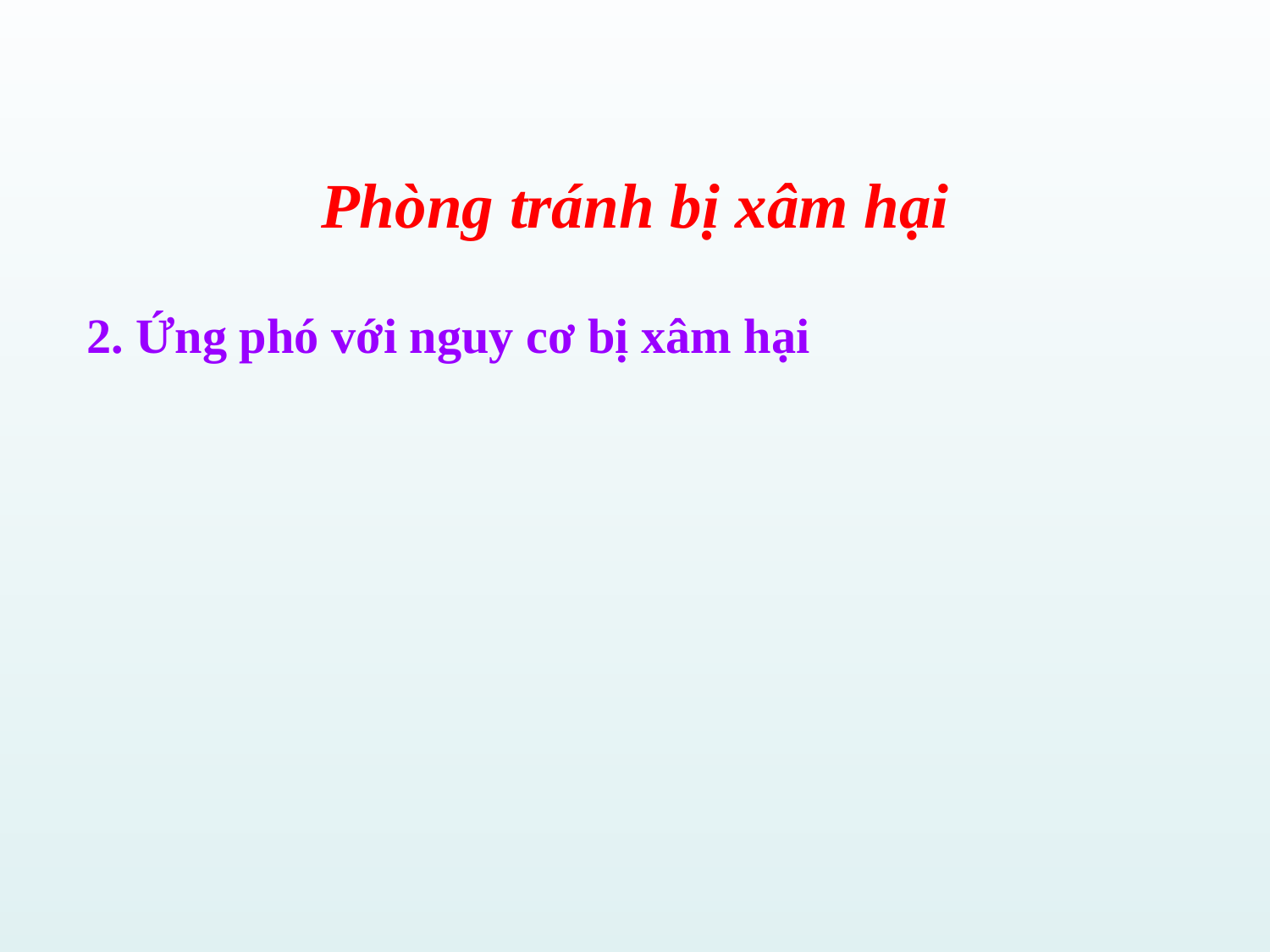

Phòng tránh bị xâm hại
2. Ứng phó với nguy cơ bị xâm hại